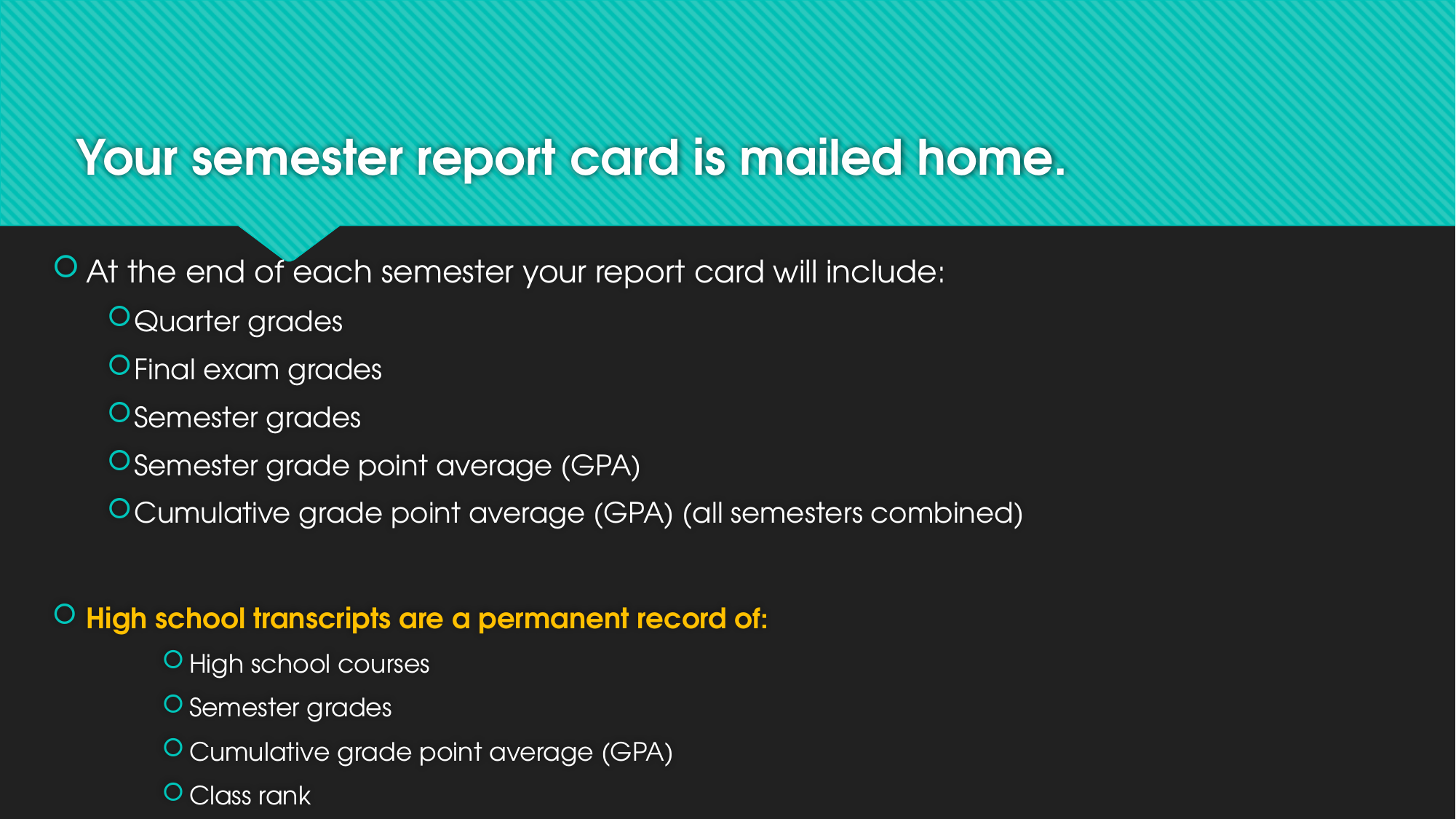

# Your semester report card is mailed home.

At the end of each semester your report card will include:
Quarter grades
Final exam grades
Semester grades
Semester grade point average (GPA)
Cumulative grade point average (GPA) (all semesters combined)

High school transcripts are a permanent record of:
High school courses
Semester grades
Cumulative grade point average (GPA)
Class rank